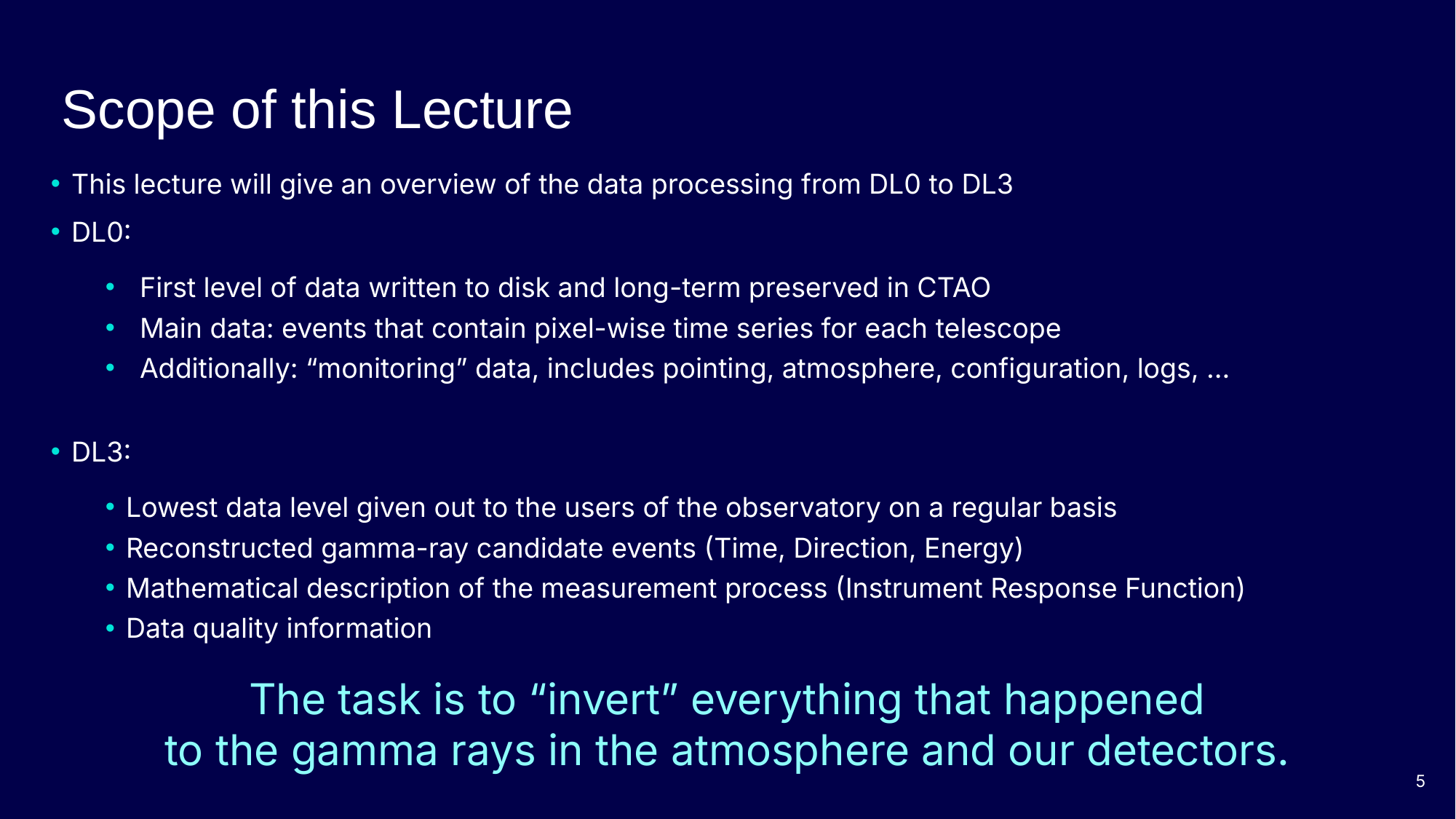

# Scope of this Lecture
This lecture will give an overview of the data processing from DL0 to DL3
DL0:
First level of data written to disk and long-term preserved in CTAO
Main data: events that contain pixel-wise time series for each telescope
Additionally: “monitoring” data, includes pointing, atmosphere, configuration, logs, ...

DL3:
Lowest data level given out to the users of the observatory on a regular basis
Reconstructed gamma-ray candidate events (Time, Direction, Energy)
Mathematical description of the measurement process (Instrument Response Function)
Data quality information
The task is to “invert” everything that happened
to the gamma rays in the atmosphere and our detectors.
5